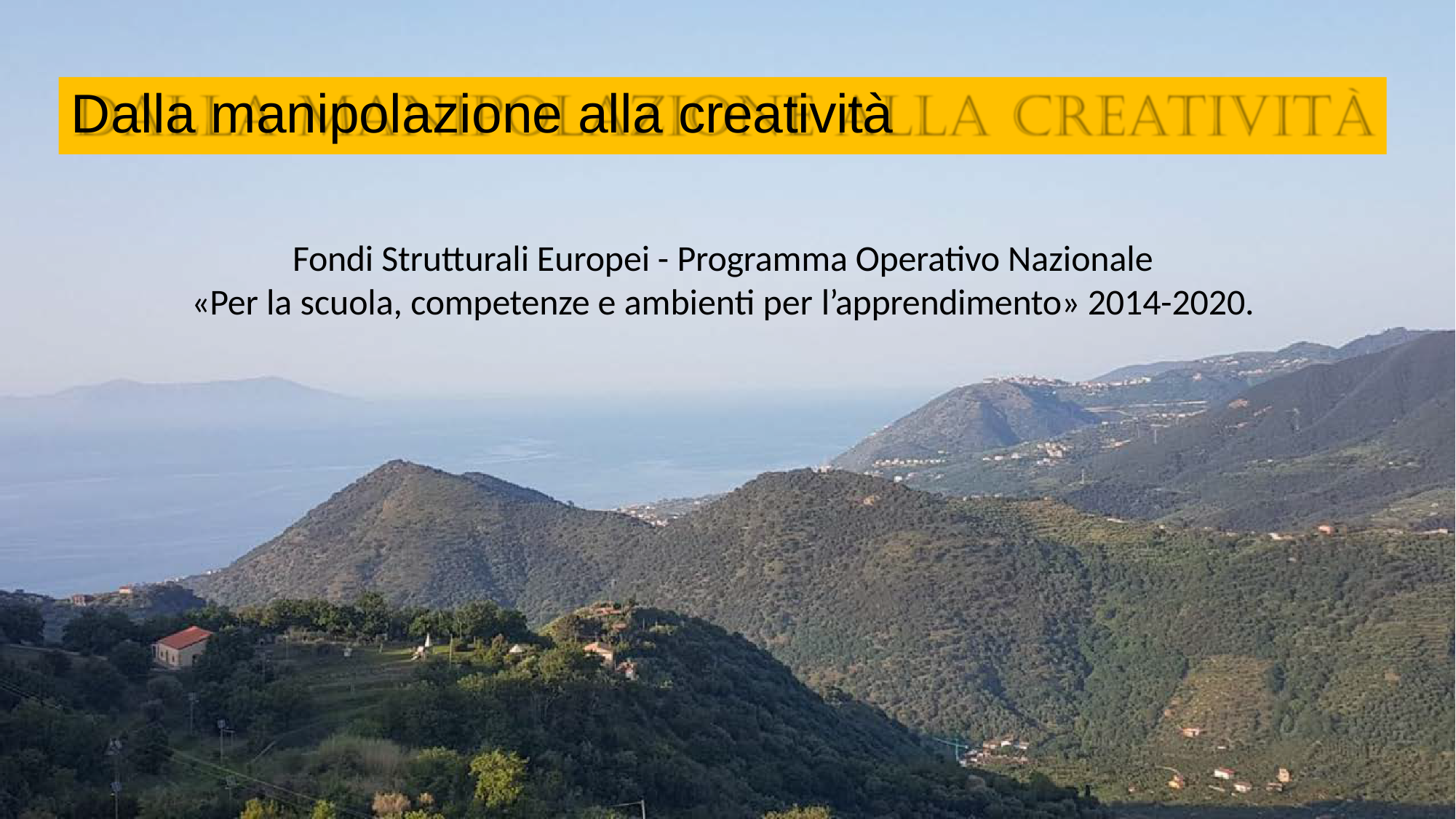

# Dalla manipolazione alla creatività
Fondi Strutturali Europei - Programma Operativo Nazionale
«Per la scuola, competenze e ambienti per l’apprendimento» 2014-2020.